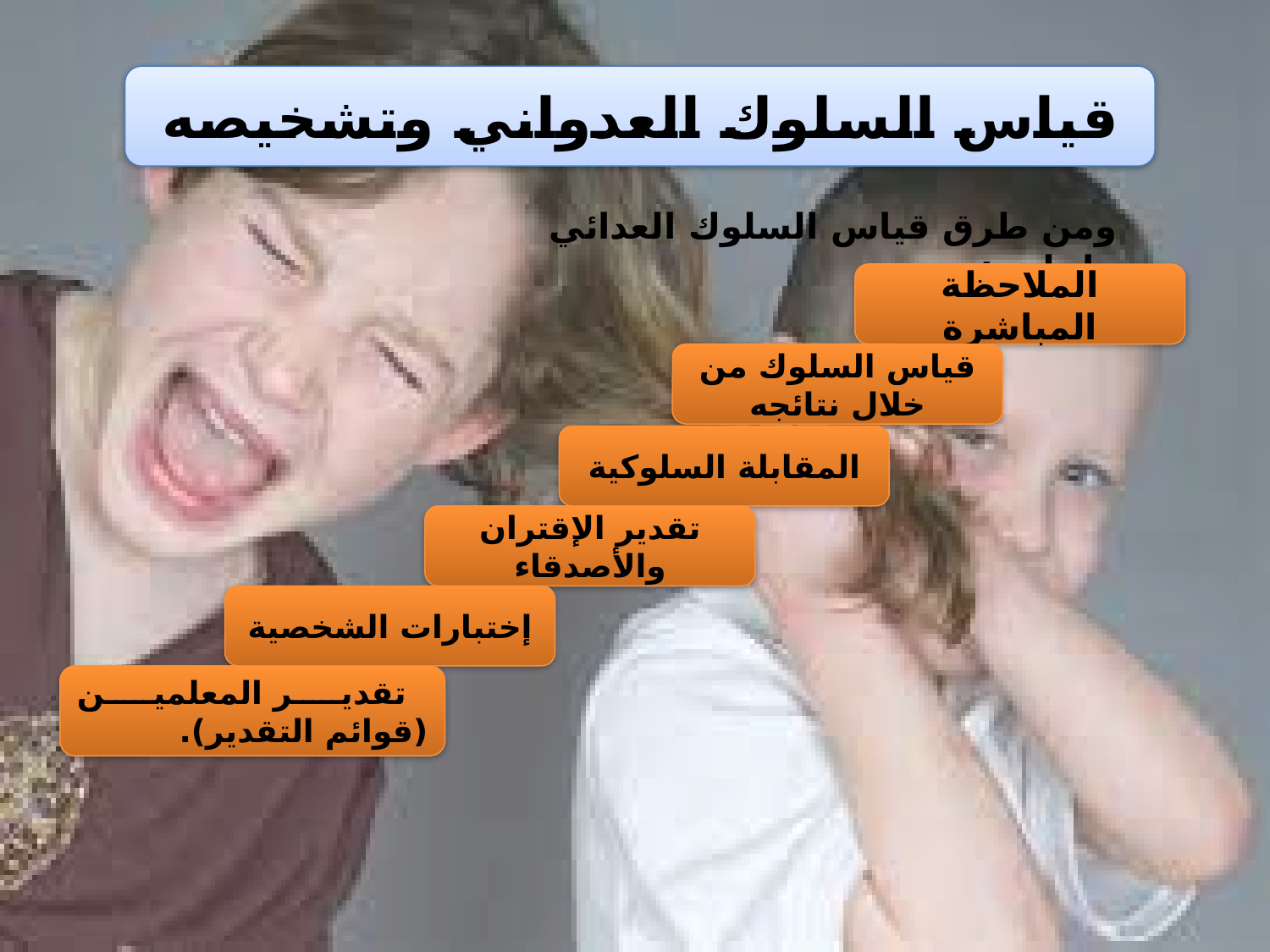

قياس السلوك العدواني وتشخيصه
ومن طرق قياس السلوك العدائي ما يلي :
الملاحظة المباشرة
قياس السلوك من خلال نتائجه
المقابلة السلوكية
تقدير الإقتران والأصدقاء
إختبارات الشخصية
  تقدير المعلمين (قوائم التقدير).